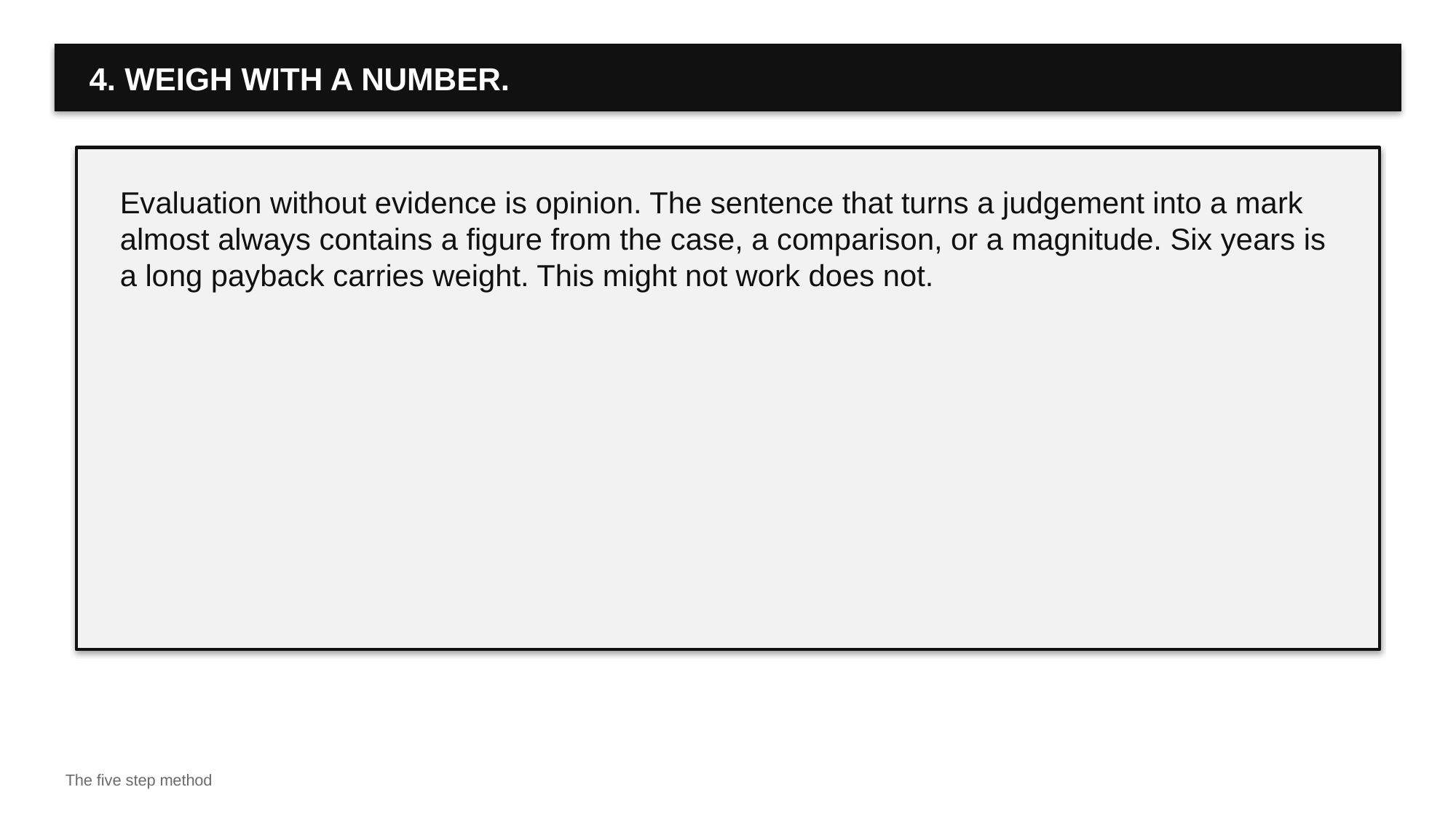

4. WEIGH WITH A NUMBER.

Evaluation without evidence is opinion. The sentence that turns a judgement into a mark almost always contains a figure from the case, a comparison, or a magnitude. Six years is a long payback carries weight. This might not work does not.
The five step method